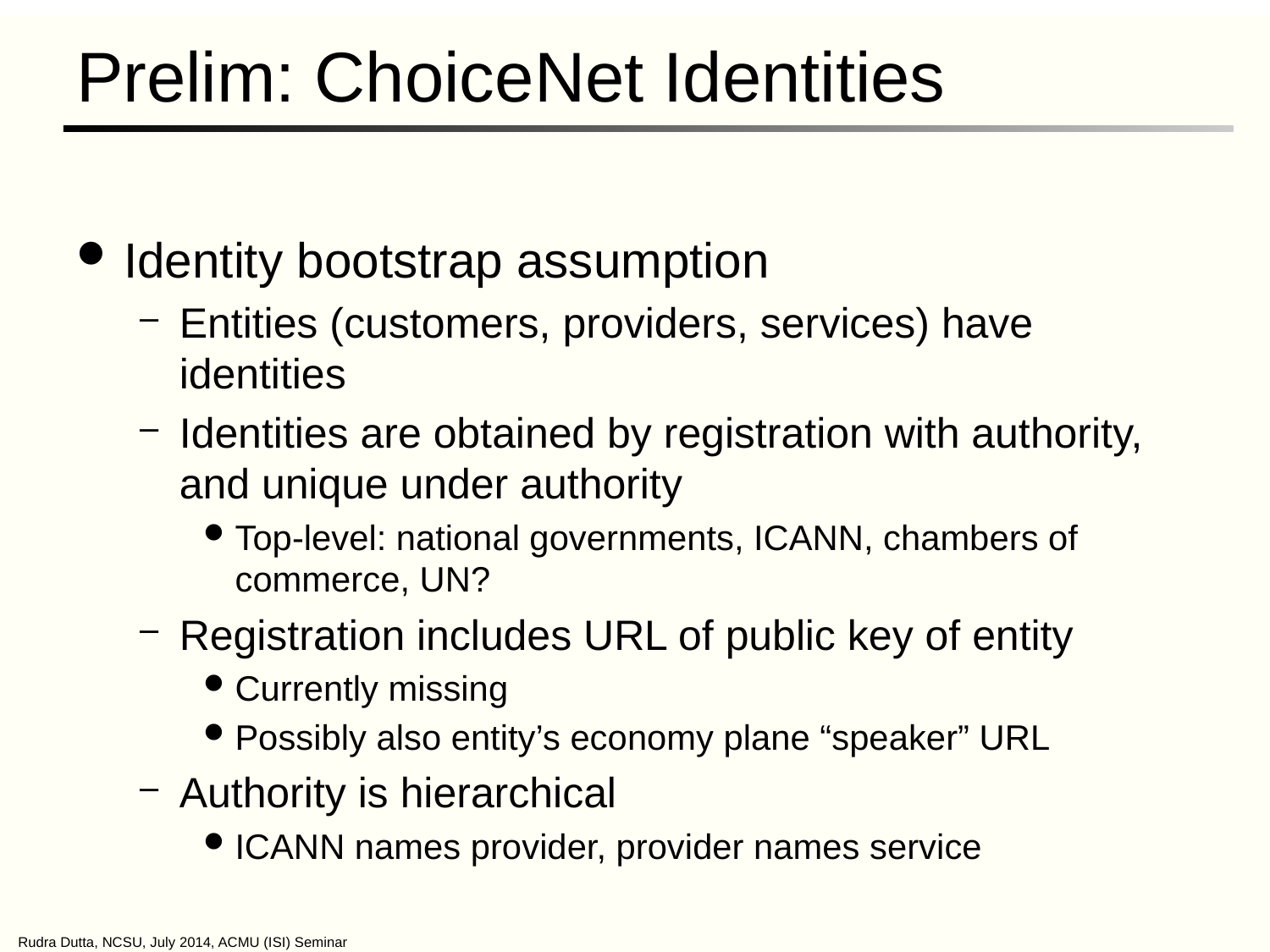

# Prelim: ChoiceNet Identities
Identity bootstrap assumption
Entities (customers, providers, services) have identities
Identities are obtained by registration with authority, and unique under authority
Top-level: national governments, ICANN, chambers of commerce, UN?
Registration includes URL of public key of entity
Currently missing
Possibly also entity’s economy plane “speaker” URL
Authority is hierarchical
ICANN names provider, provider names service

Rudra Dutta, NCSU, July 2014, ACMU (ISI) Seminar